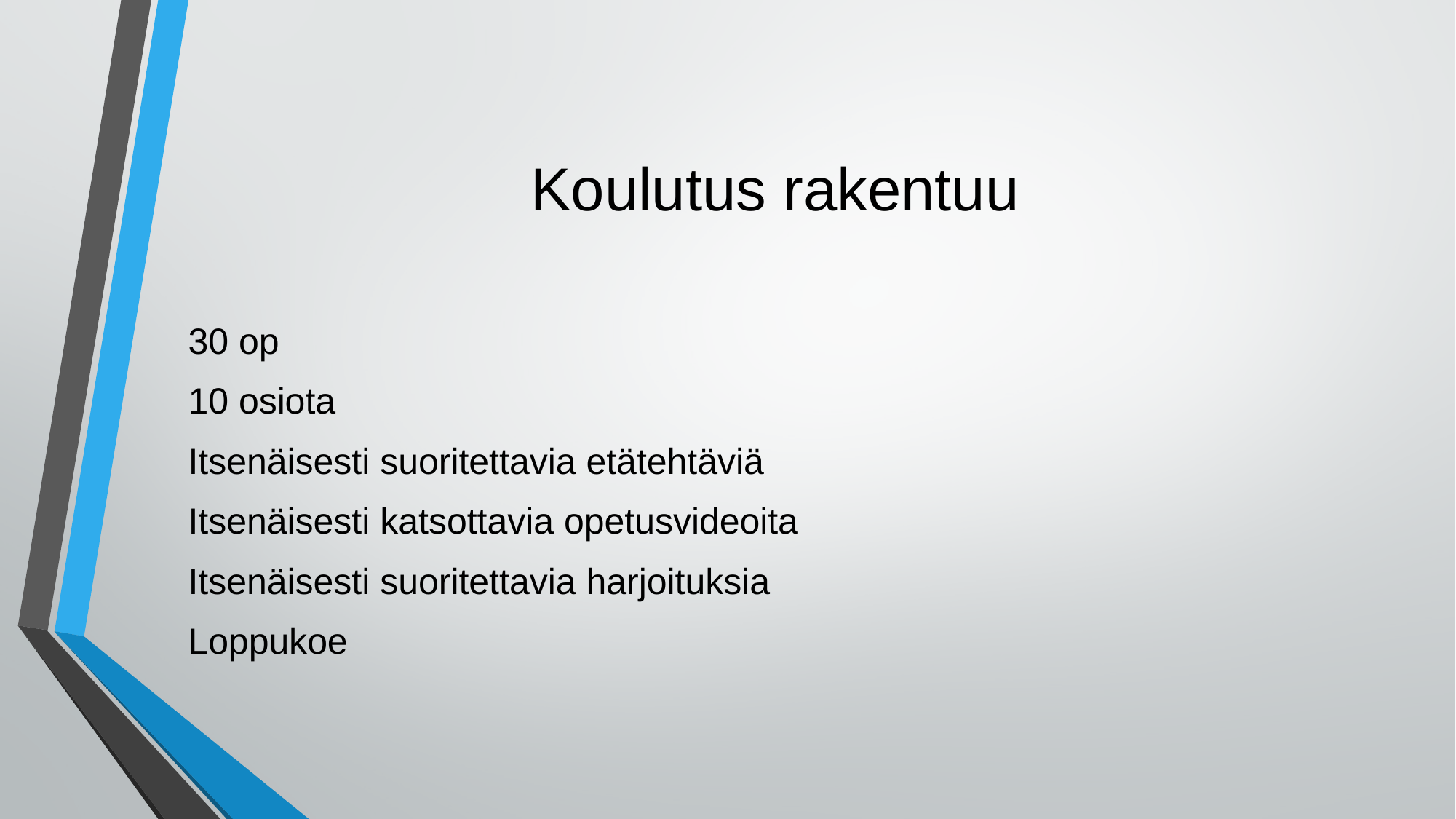

# Koulutus rakentuu
30 op
10 osiota
Itsenäisesti suoritettavia etätehtäviä
Itsenäisesti katsottavia opetusvideoita
Itsenäisesti suoritettavia harjoituksia
Loppukoe